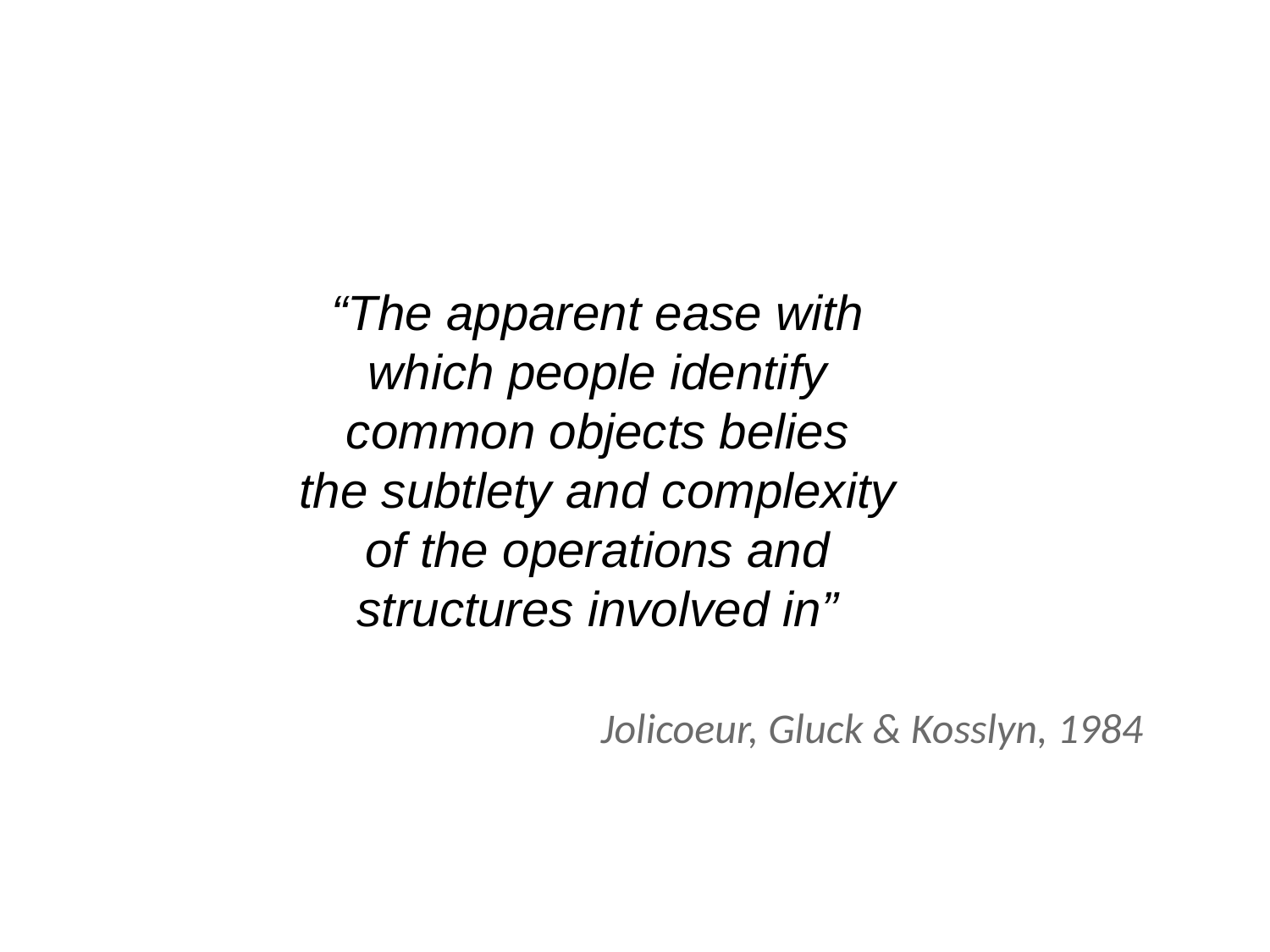

“The apparent ease with which people identify common objects belies
the subtlety and complexity of the operations and structures involved in”
Jolicoeur, Gluck & Kosslyn, 1984